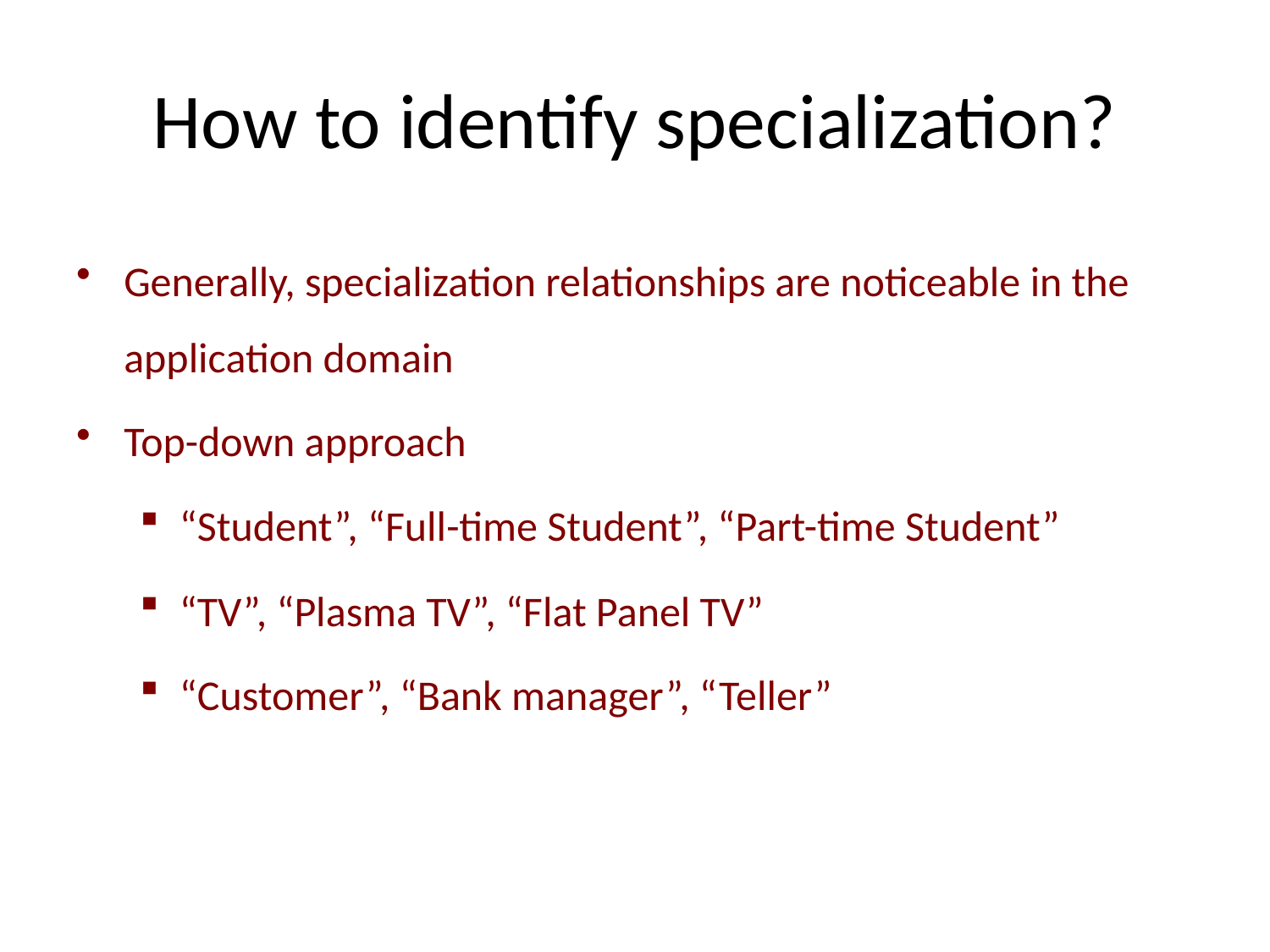

# How to identify specialization?
Generally, specialization relationships are noticeable in the application domain
Top-down approach
“Student”, “Full-time Student”, “Part-time Student”
“TV”, “Plasma TV”, “Flat Panel TV”
“Customer”, “Bank manager”, “Teller”
IL/Best Practice Prg
ITTA-7
99